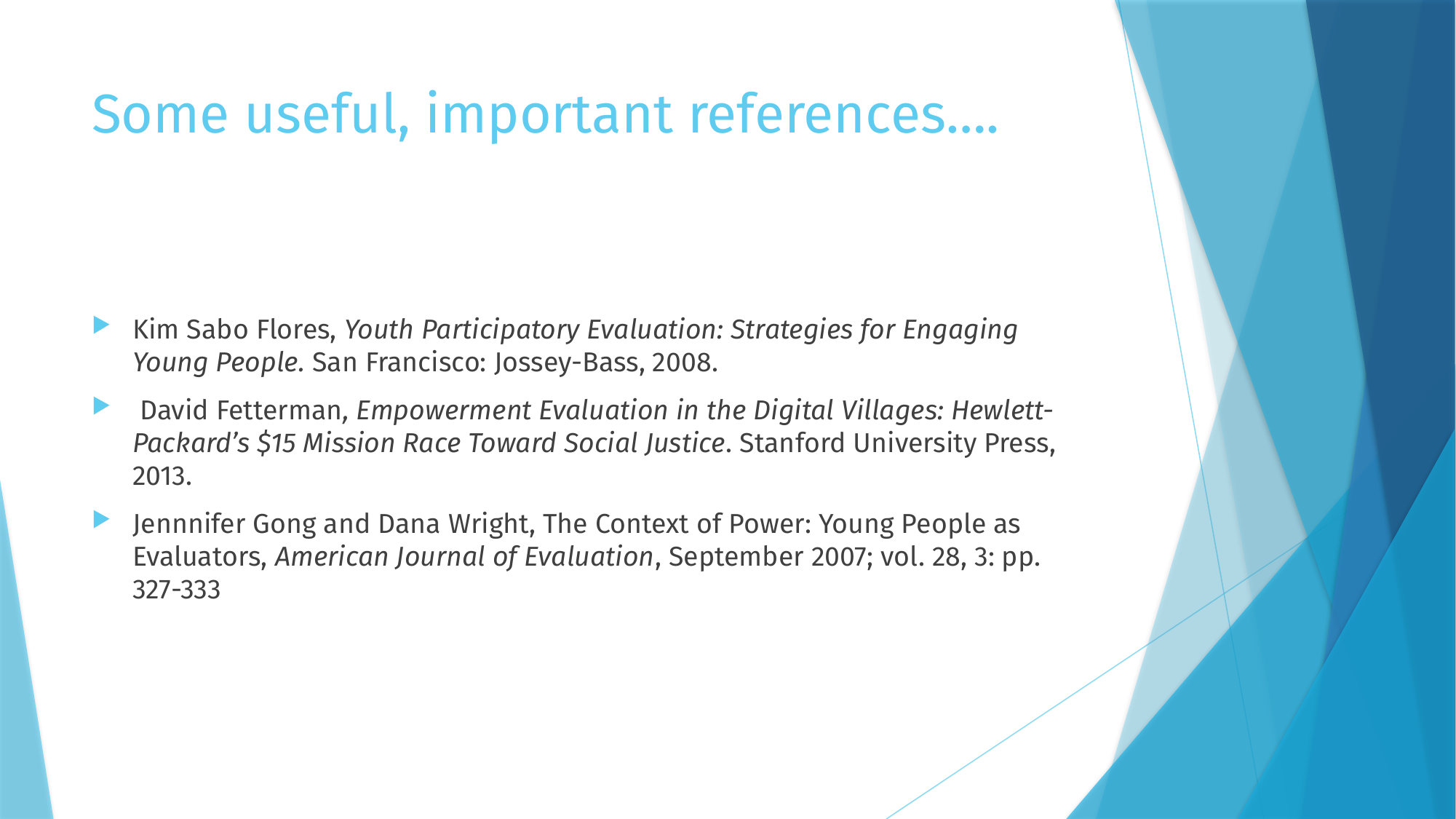

# Some useful, important references….

Kim Sabo Flores, Youth Participatory Evaluation: Strategies for Engaging Young People. San Francisco: Jossey-Bass, 2008.
 David Fetterman, Empowerment Evaluation in the Digital Villages: Hewlett-Packard’s $15 Mission Race Toward Social Justice. Stanford University Press, 2013.
Jennnifer Gong and Dana Wright, The Context of Power: Young People as Evaluators, American Journal of Evaluation, September 2007; vol. 28, 3: pp. 327-333